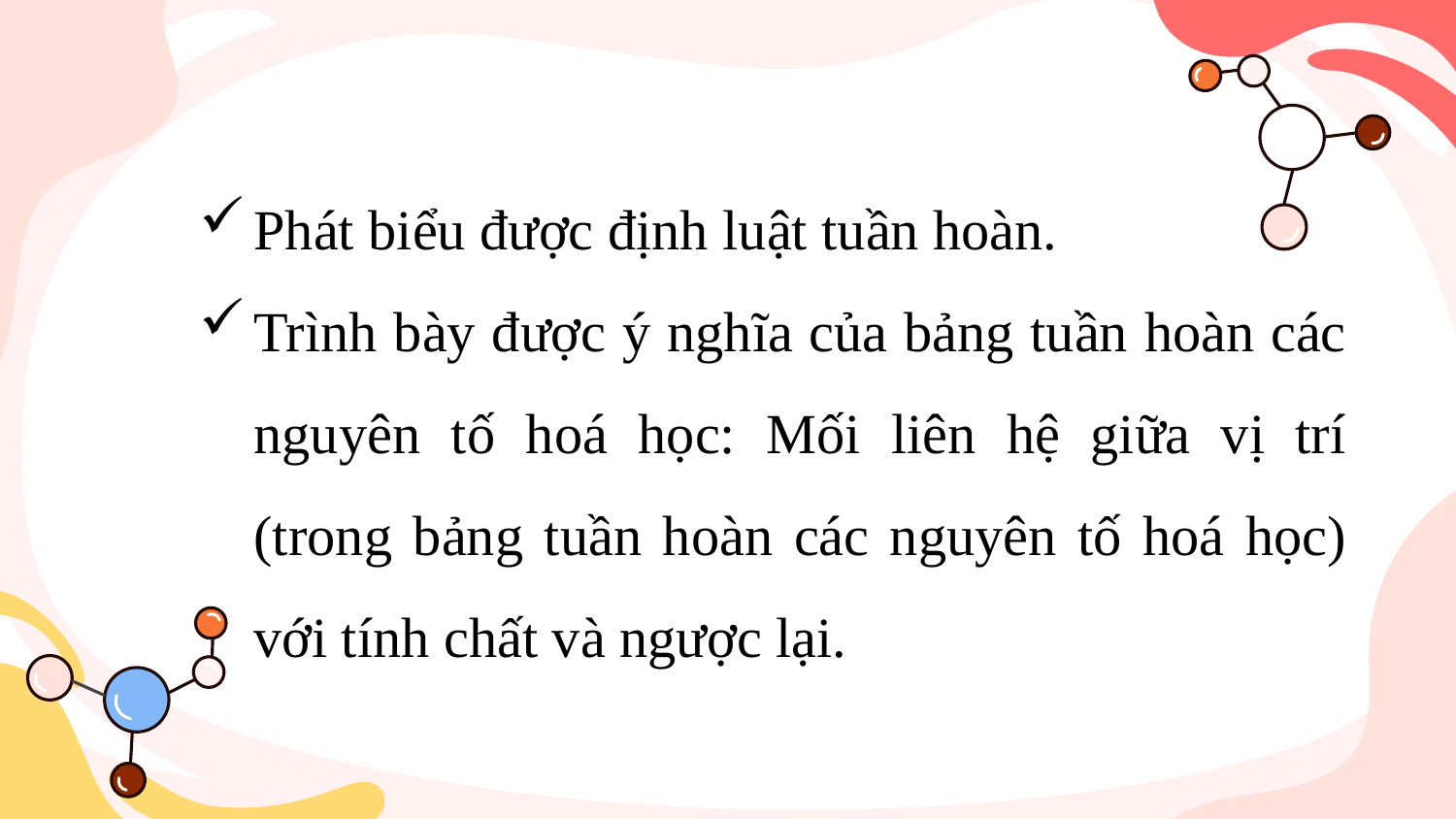

Phát biểu được định luật tuần hoàn.
Trình bày được ý nghĩa của bảng tuần hoàn các nguyên tố hoá học: Mối liên hệ giữa vị trí (trong bảng tuần hoàn các nguyên tố hoá học) với tính chất và ngược lại.